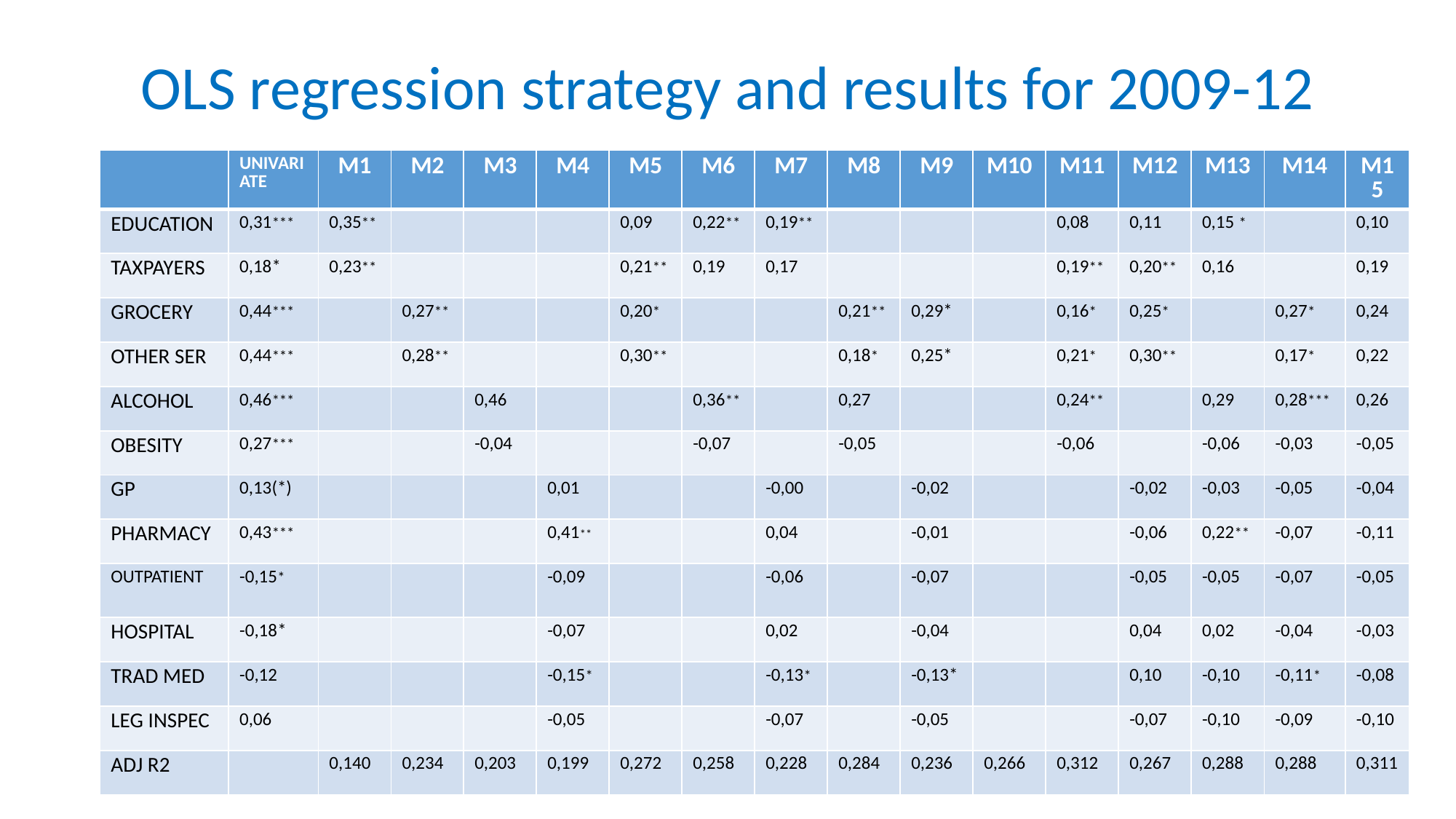

# OLS regression strategy and results for 2009-12
|  | UNIVARIATE | M1 | M2 | M3 | M4 | M5 | M6 | M7 | M8 | M9 | M10 | M11 | M12 | M13 | M14 | M15 |
| --- | --- | --- | --- | --- | --- | --- | --- | --- | --- | --- | --- | --- | --- | --- | --- | --- |
| EDUCATION | 0,31\*\*\* | 0,35\*\* |  |  |  | 0,09 | 0,22\*\* | 0,19\*\* |  |  |  | 0,08 | 0,11 | 0,15 \* |  | 0,10 |
| TAXPAYERS | 0,18\* | 0,23\*\* |  |  |  | 0,21\*\* | 0,19 | 0,17 |  |  |  | 0,19\*\* | 0,20\*\* | 0,16 |  | 0,19 |
| GROCERY | 0,44\*\*\* |  | 0,27\*\* |  |  | 0,20\* |  |  | 0,21\*\* | 0,29\* |  | 0,16\* | 0,25\* |  | 0,27\* | 0,24 |
| OTHER SER | 0,44\*\*\* |  | 0,28\*\* |  |  | 0,30\*\* |  |  | 0,18\* | 0,25\* |  | 0,21\* | 0,30\*\* |  | 0,17\* | 0,22 |
| ALCOHOL | 0,46\*\*\* |  |  | 0,46 |  |  | 0,36\*\* |  | 0,27 |  |  | 0,24\*\* |  | 0,29 | 0,28\*\*\* | 0,26 |
| OBESITY | 0,27\*\*\* |  |  | -0,04 |  |  | -0,07 |  | -0,05 |  |  | -0,06 |  | -0,06 | -0,03 | -0,05 |
| GP | 0,13(\*) |  |  |  | 0,01 |  |  | -0,00 |  | -0,02 |  |  | -0,02 | -0,03 | -0,05 | -0,04 |
| PHARMACY | 0,43\*\*\* |  |  |  | 0,41\*\* |  |  | 0,04 |  | -0,01 |  |  | -0,06 | 0,22\*\* | -0,07 | -0,11 |
| OUTPATIENT | -0,15\* |  |  |  | -0,09 |  |  | -0,06 |  | -0,07 |  |  | -0,05 | -0,05 | -0,07 | -0,05 |
| HOSPITAL | -0,18\* |  |  |  | -0,07 |  |  | 0,02 |  | -0,04 |  |  | 0,04 | 0,02 | -0,04 | -0,03 |
| TRAD MED | -0,12 |  |  |  | -0,15\* |  |  | -0,13\* |  | -0,13\* |  |  | 0,10 | -0,10 | -0,11\* | -0,08 |
| LEG INSPEC | 0,06 |  |  |  | -0,05 |  |  | -0,07 |  | -0,05 |  |  | -0,07 | -0,10 | -0,09 | -0,10 |
| ADJ R2 |  | 0,140 | 0,234 | 0,203 | 0,199 | 0,272 | 0,258 | 0,228 | 0,284 | 0,236 | 0,266 | 0,312 | 0,267 | 0,288 | 0,288 | 0,311 |